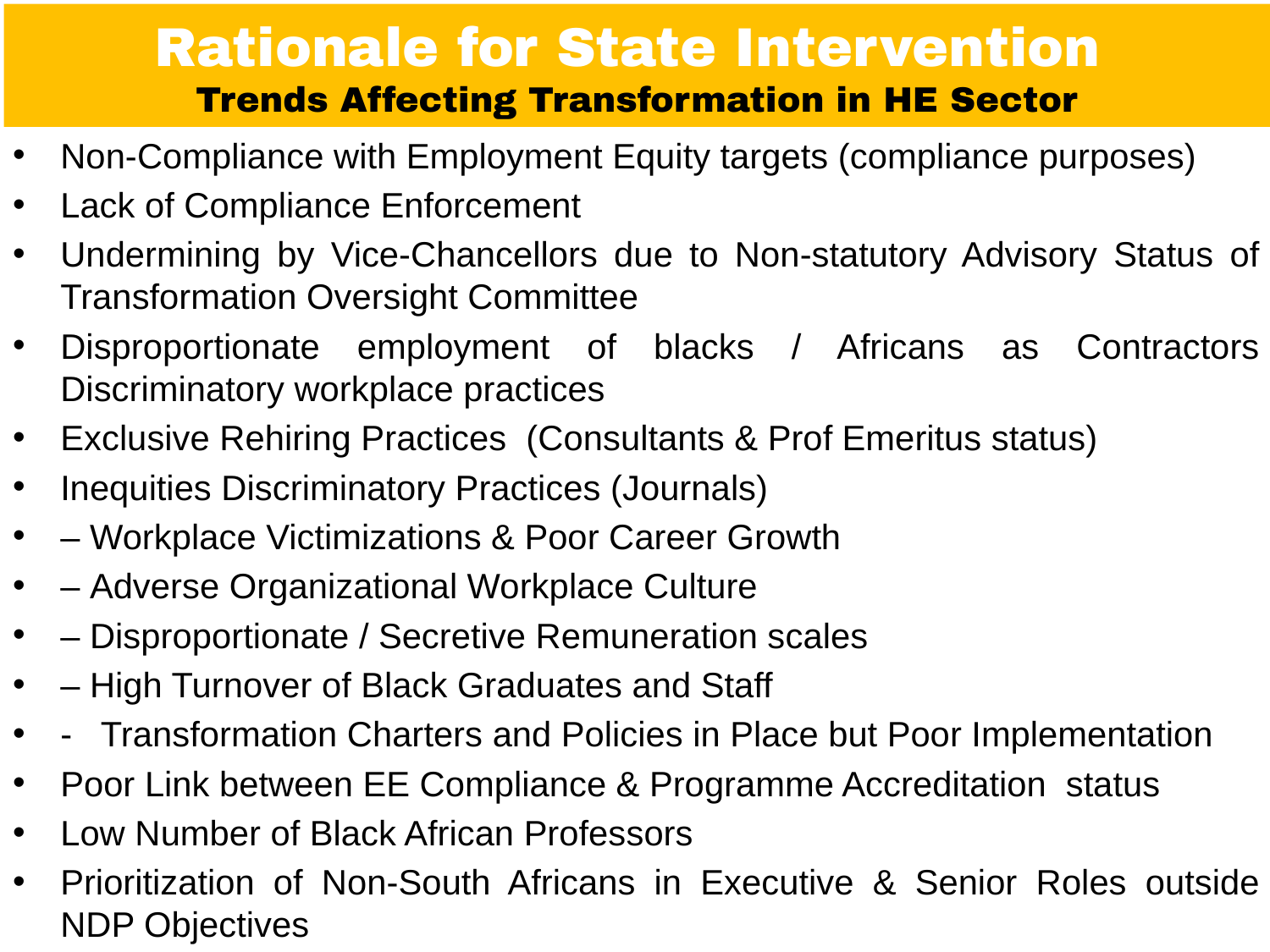

# Rationale for State Intervention Trends Affecting Transformation in HE Sector
Non-Compliance with Employment Equity targets (compliance purposes)
Lack of Compliance Enforcement
Undermining by Vice-Chancellors due to Non-statutory Advisory Status of Transformation Oversight Committee
Disproportionate employment of blacks / Africans as Contractors Discriminatory workplace practices
Exclusive Rehiring Practices  (Consultants & Prof Emeritus status)
Inequities Discriminatory Practices (Journals)
– Workplace Victimizations & Poor Career Growth
– Adverse Organizational Workplace Culture
– Disproportionate / Secretive Remuneration scales
– High Turnover of Black Graduates and Staff
-   Transformation Charters and Policies in Place but Poor Implementation
Poor Link between EE Compliance & Programme Accreditation  status
Low Number of Black African Professors
Prioritization of Non-South Africans in Executive & Senior Roles outside NDP Objectives